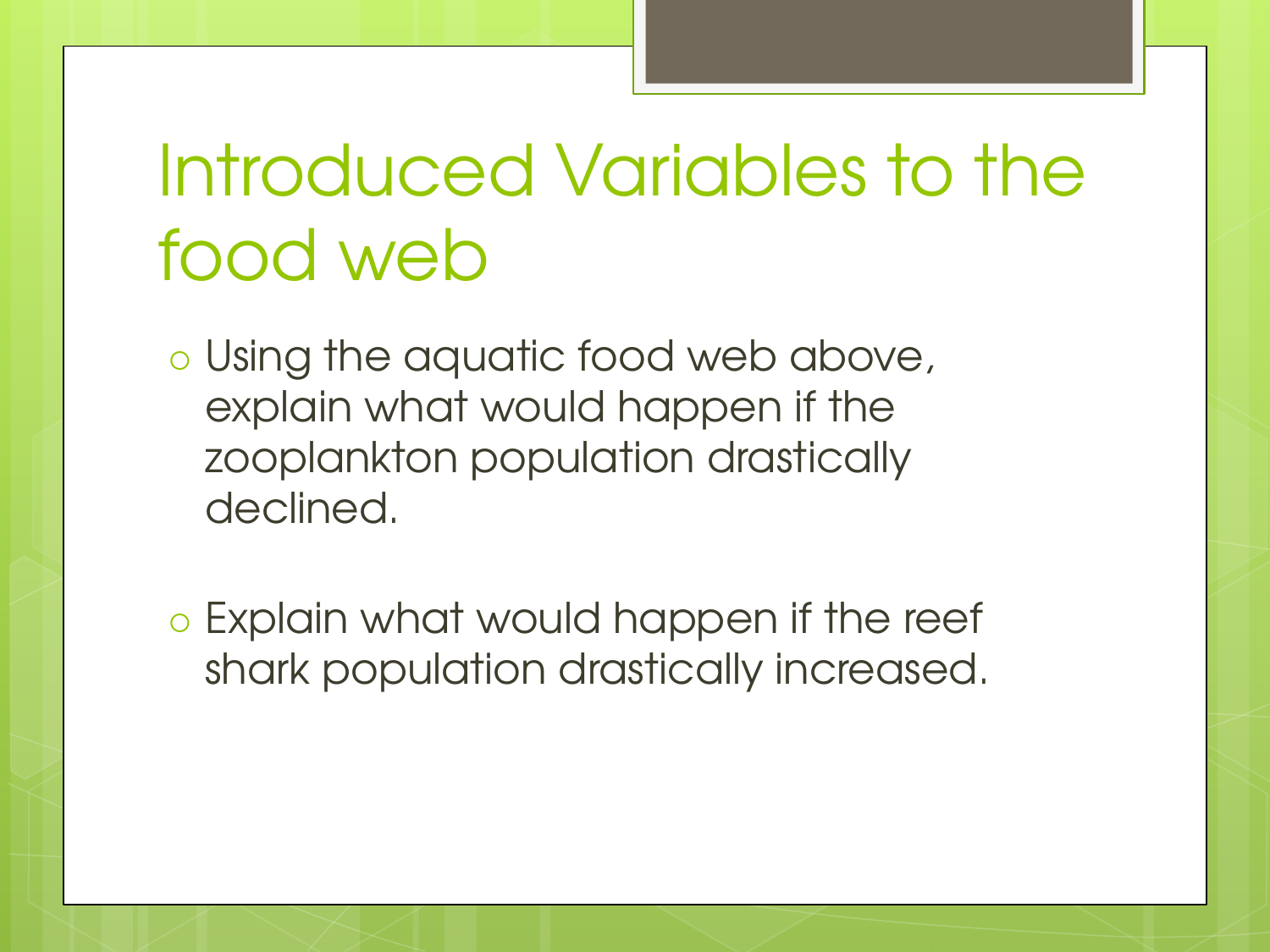

# Introduced Variables to the food web
Using the aquatic food web above, explain what would happen if the zooplankton population drastically declined.

Explain what would happen if the reef shark population drastically increased.